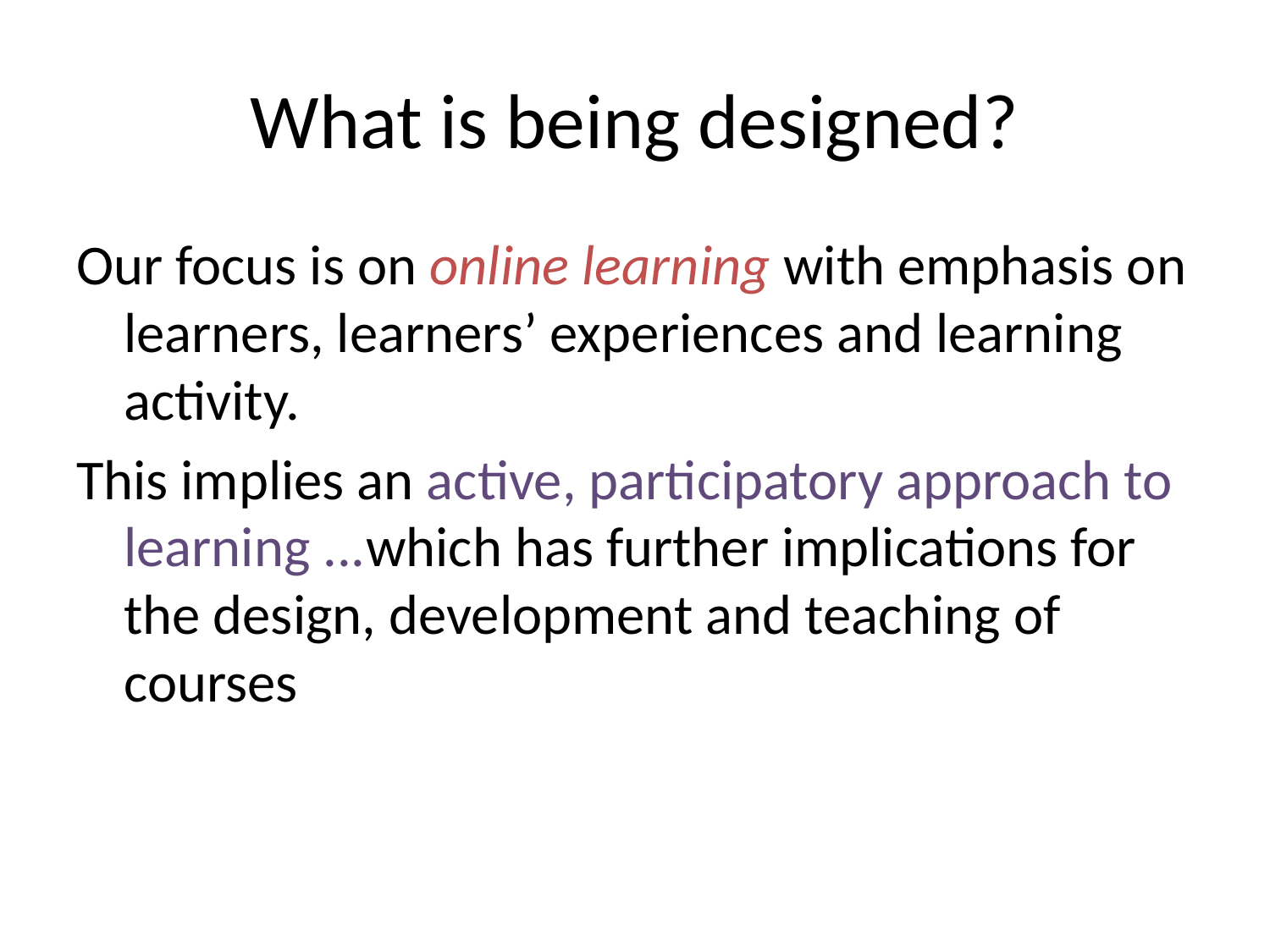

# What is being designed?
Our focus is on online learning with emphasis on learners, learners’ experiences and learning activity.
This implies an active, participatory approach to learning ...which has further implications for the design, development and teaching of courses